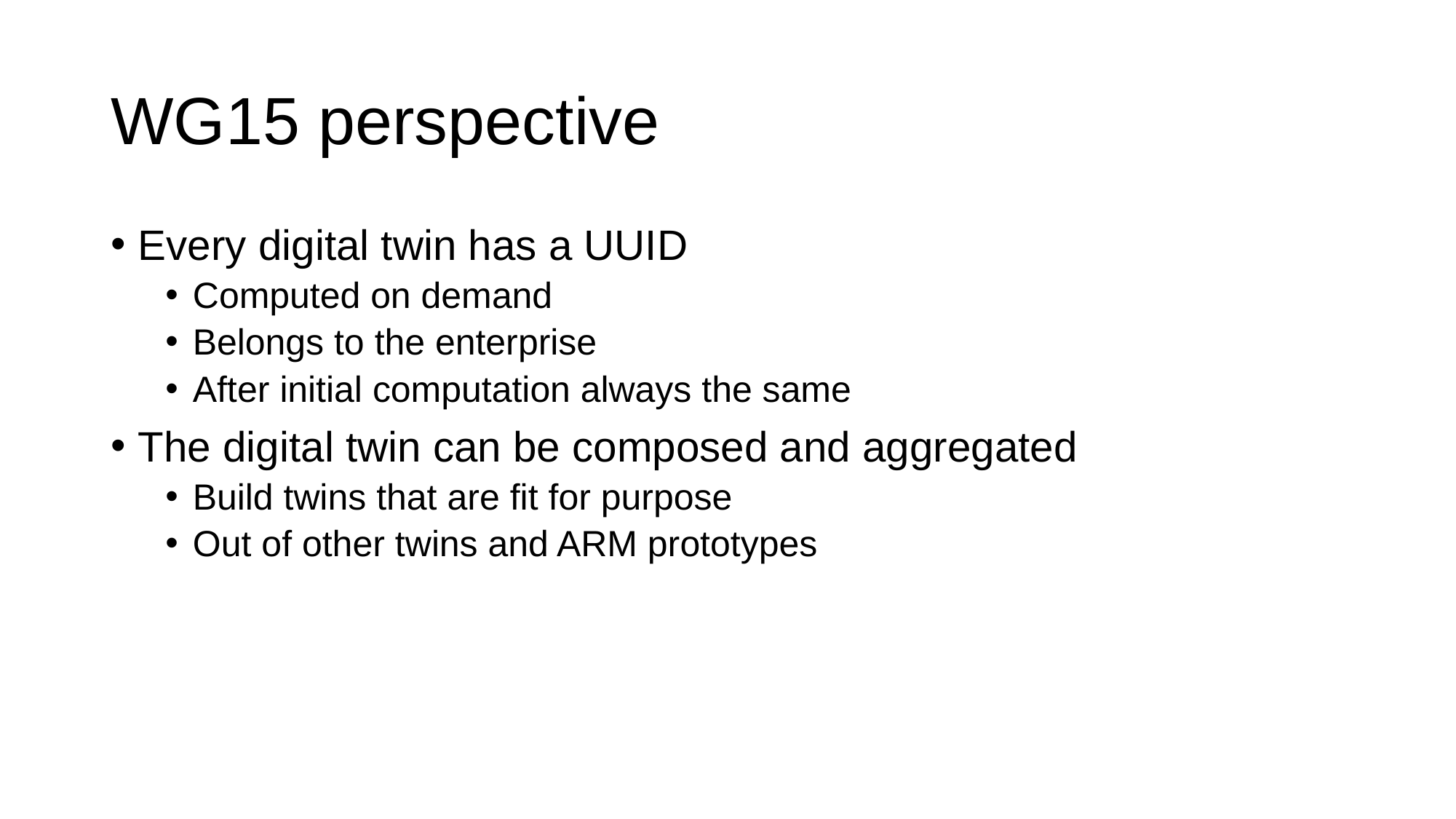

# WG15 perspective
Every digital twin has a UUID
Computed on demand
Belongs to the enterprise
After initial computation always the same
The digital twin can be composed and aggregated
Build twins that are fit for purpose
Out of other twins and ARM prototypes